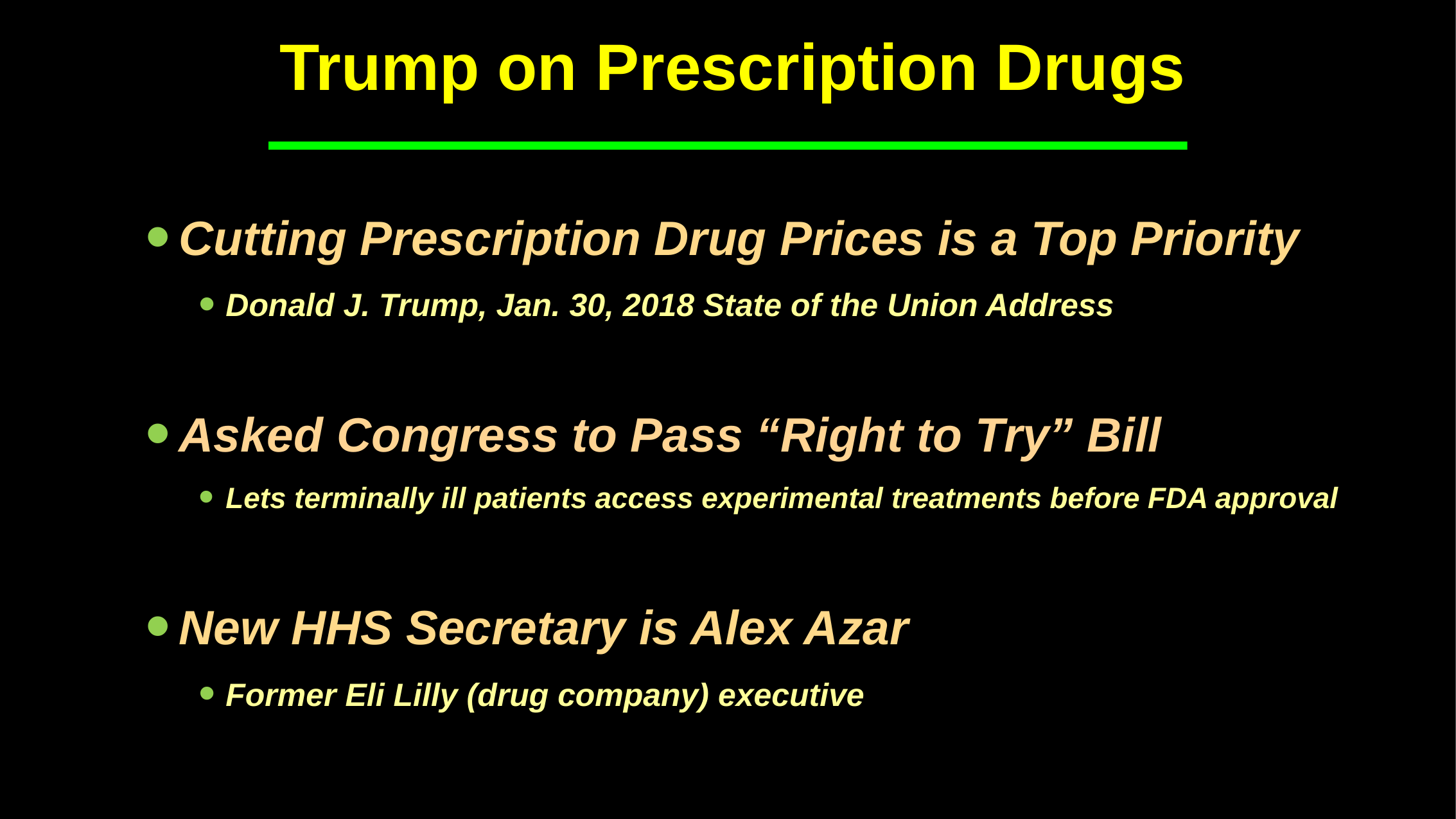

# Trump on Prescription Drugs

Cutting Prescription Drug Prices is a Top Priority
Donald J. Trump, Jan. 30, 2018 State of the Union Address

Asked Congress to Pass “Right to Try” Bill
Lets terminally ill patients access experimental treatments before FDA approval

New HHS Secretary is Alex Azar
Former Eli Lilly (drug company) executive